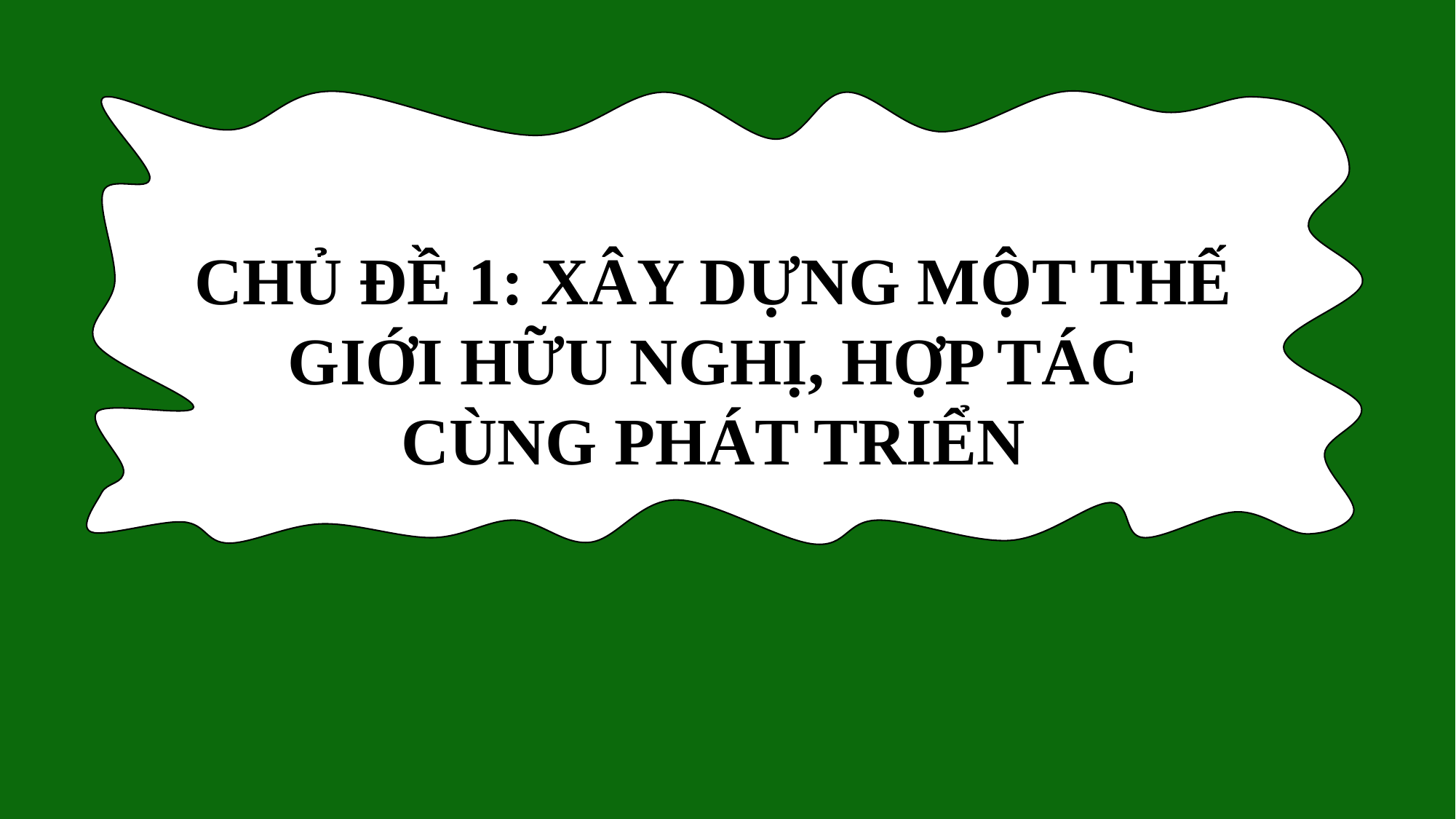

CHỦ ĐỀ 1: XÂY DỰNG MỘT THẾ GIỚI HỮU NGHỊ, HỢP TÁC CÙNG PHÁT TRIỂN